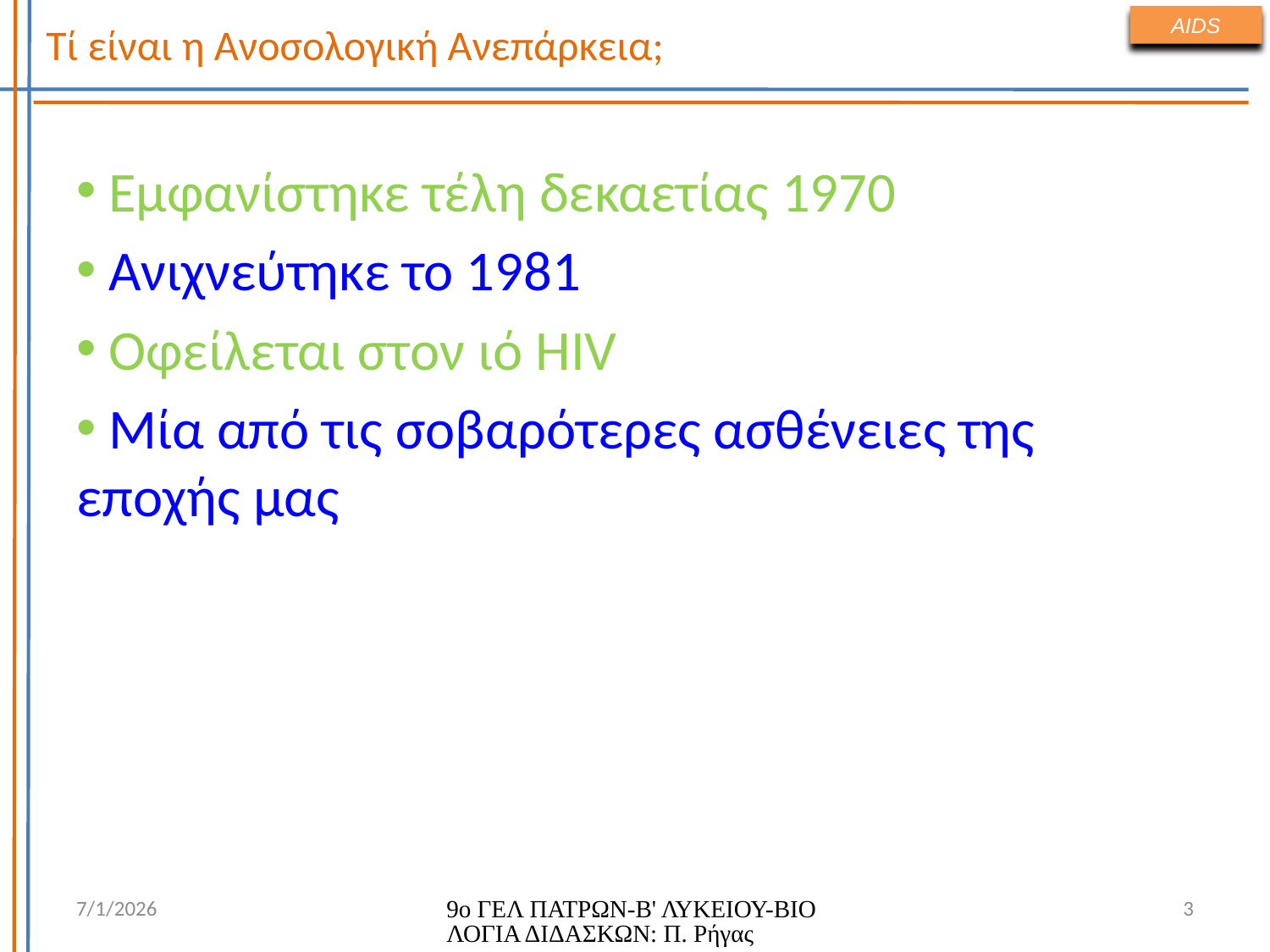

AIDS
Τί είναι η Ανοσολογική Ανεπάρκεια;
 Εμφανίστηκε τέλη δεκαετίας 1970
 Ανιχνεύτηκε το 1981
 Οφείλεται στον ιό HIV
 Μία από τις σοβαρότερες ασθένειες της εποχής μας
7/1/2026
9ο ΓΕΛ ΠΑΤΡΩΝ-Β' ΛΥΚΕΙΟΥ-ΒΙΟΛΟΓΙΑ ΔΙΔΑΣΚΩΝ: Π. Ρήγας
3